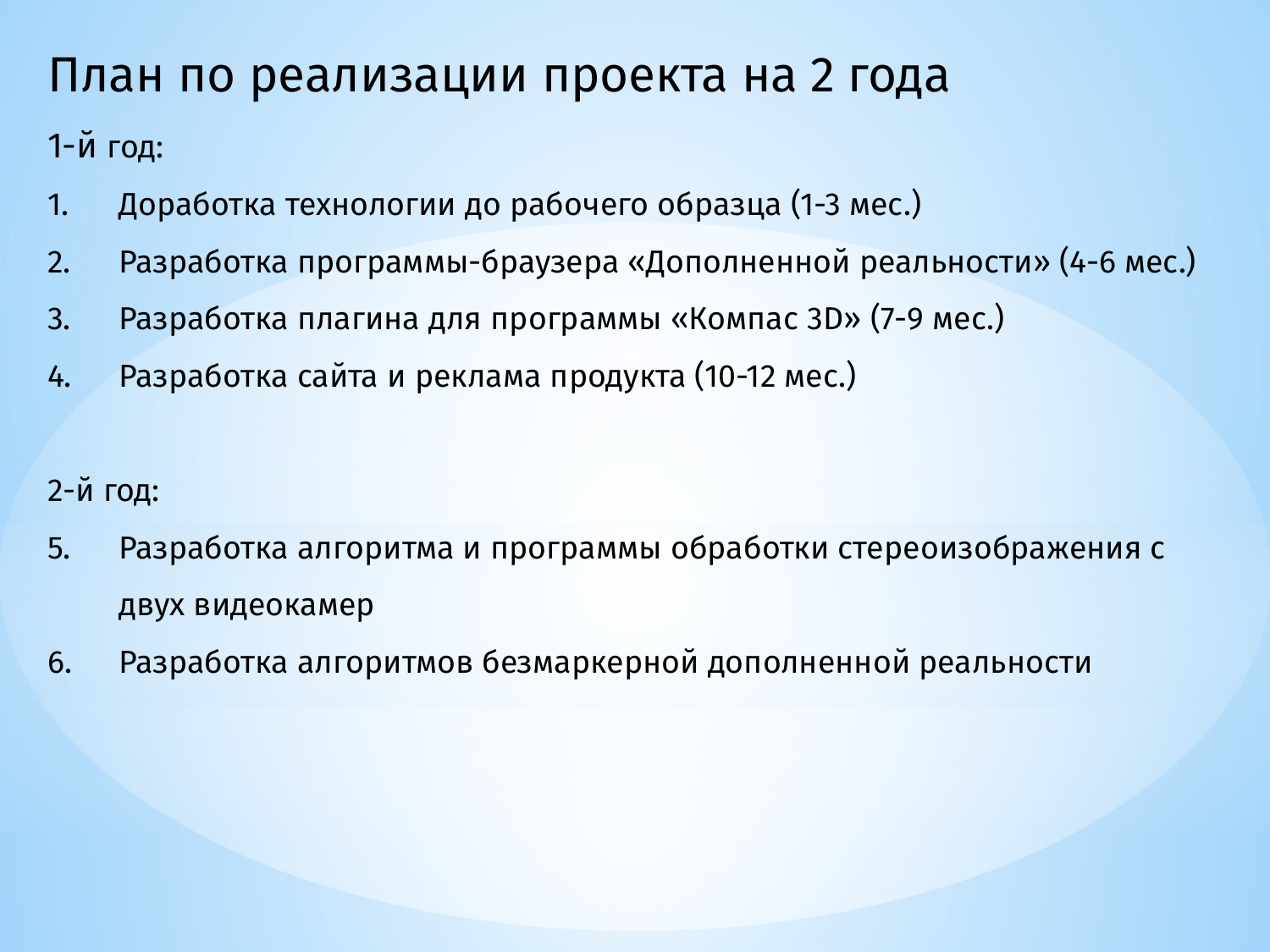

План по реализации проекта на 2 года
1-й год:
Доработка технологии до рабочего образца (1-3 мес.)
Разработка программы-браузера «Дополненной реальности» (4-6 мес.)
Разработка плагина для программы «Компас 3D» (7-9 мес.)
Разработка сайта и реклама продукта (10-12 мес.)

2-й год:
Разработка алгоритма и программы обработки стереоизображения с двух видеокамер
Разработка алгоритмов безмаркерной дополненной реальности